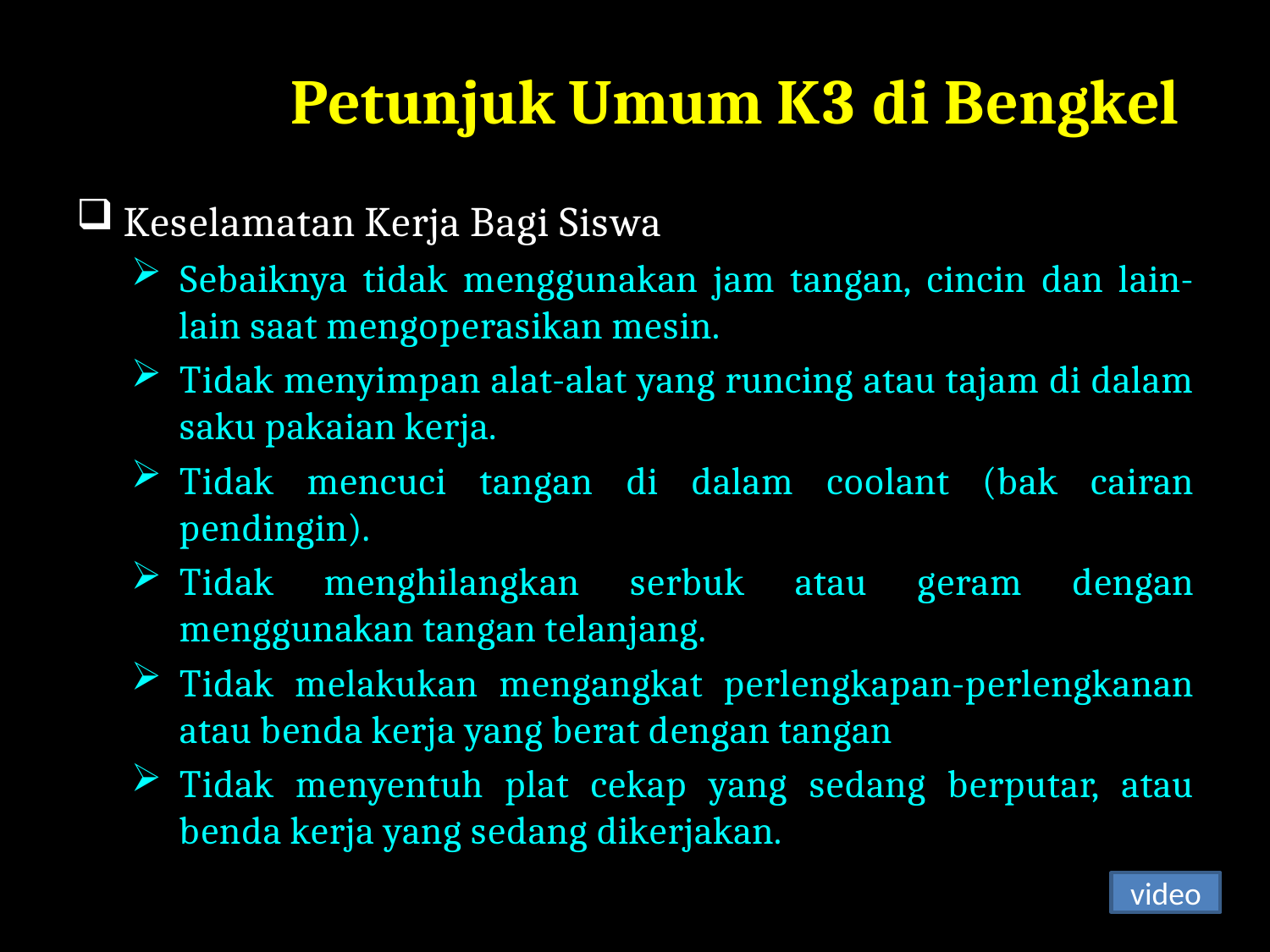

# Petunjuk Umum K3 di Bengkel
Keselamatan Kerja Bagi Siswa
Sebaiknya tidak menggunakan jam tangan, cincin dan lain-lain saat mengoperasikan mesin.
Tidak menyimpan alat-alat yang runcing atau tajam di dalam saku pakaian kerja.
Tidak mencuci tangan di dalam coolant (bak cairan pendingin).
Tidak menghilangkan serbuk atau geram dengan menggunakan tangan telanjang.
Tidak melakukan mengangkat perlengkapan-perlengkanan atau benda kerja yang berat dengan tangan
Tidak menyentuh plat cekap yang sedang berputar, atau benda kerja yang sedang dikerjakan.

video